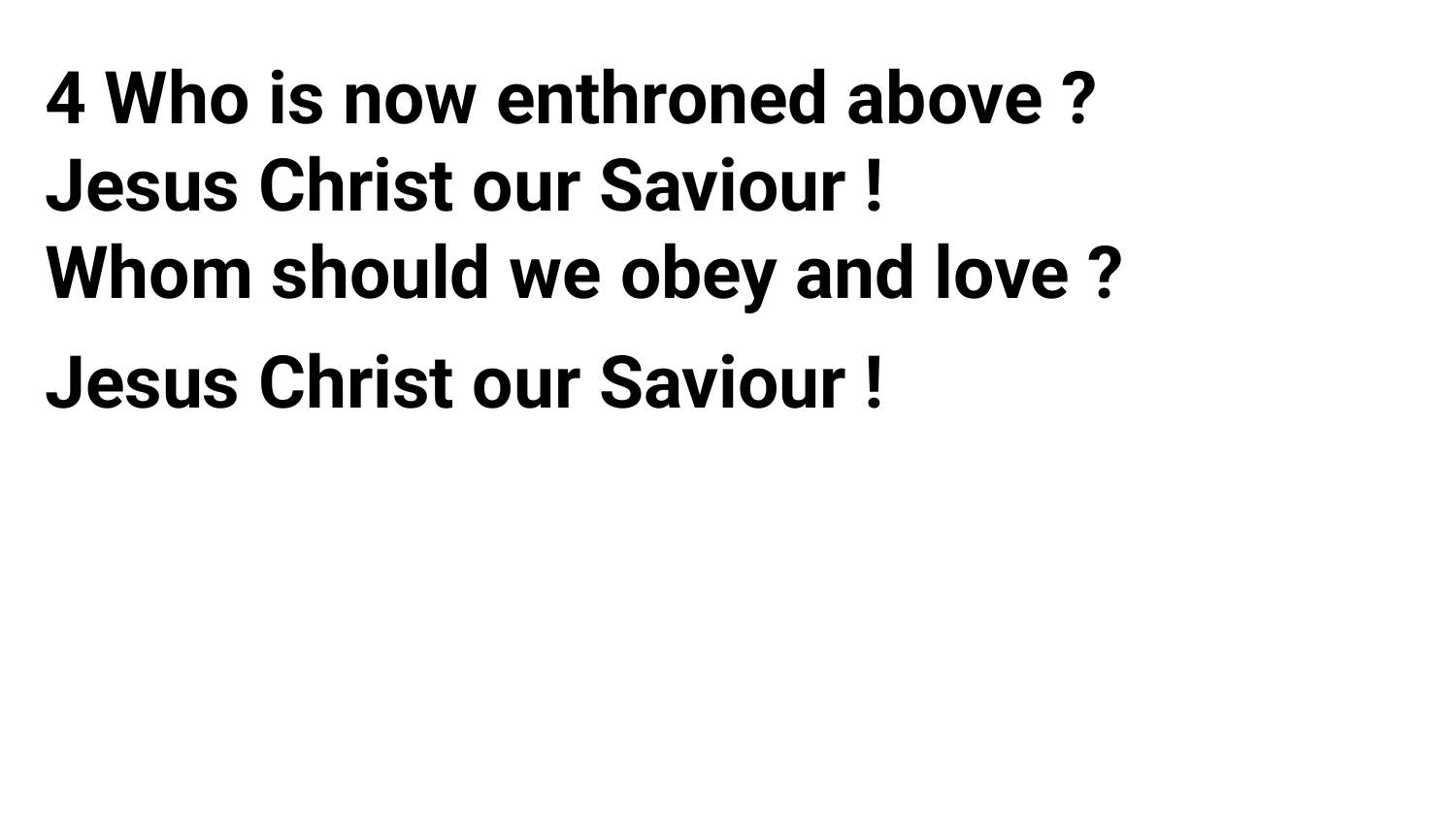

4 Who is now enthroned above ?
Jesus Christ our Saviour !
Whom should we obey and love ?
Jesus Christ our Saviour !